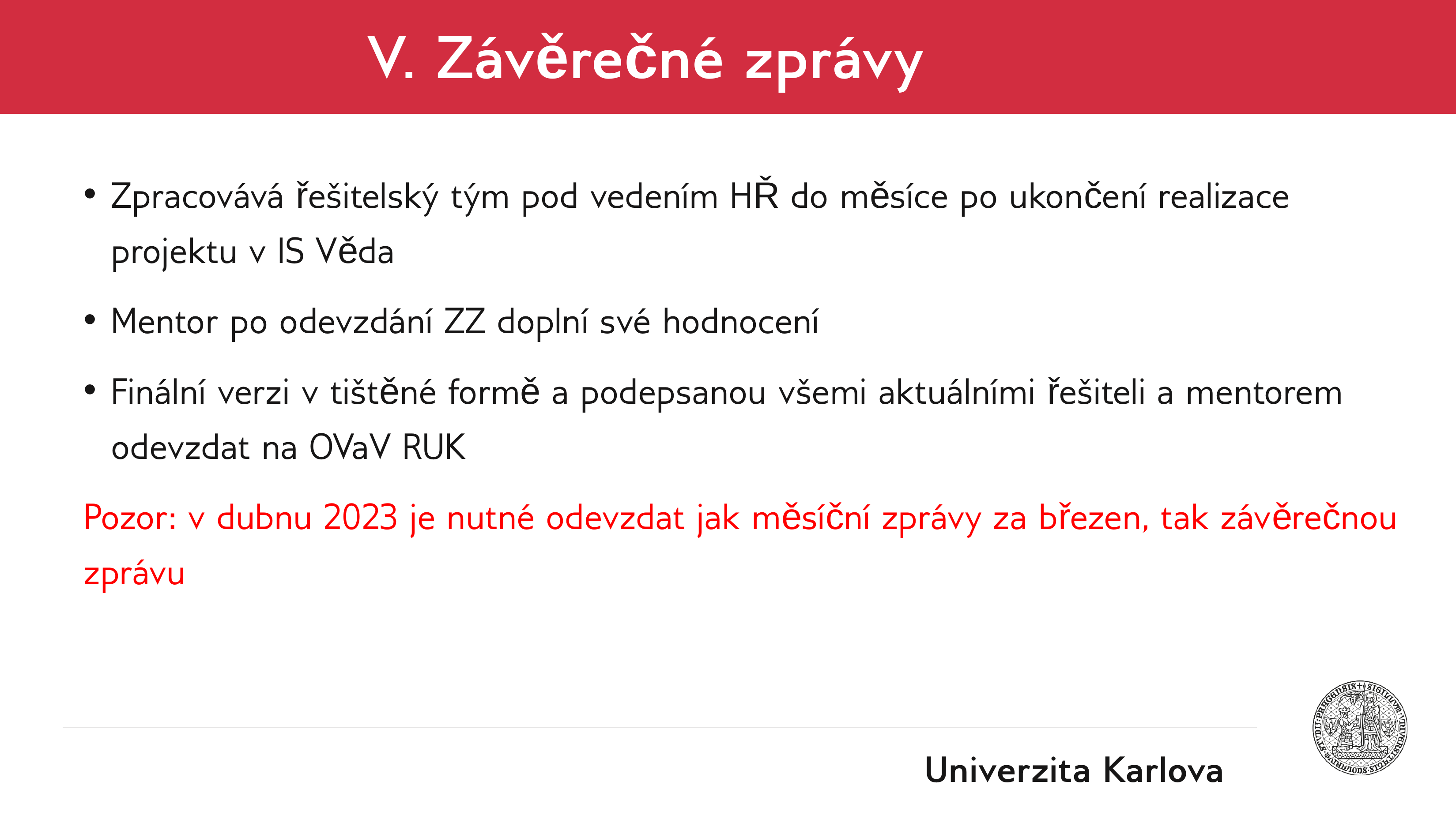

V. Závěrečné zprávy
Zpracovává řešitelský tým pod vedením HŘ do měsíce po ukončení realizace projektu v IS Věda
Mentor po odevzdání ZZ doplní své hodnocení
Finální verzi v tištěné formě a podepsanou všemi aktuálními řešiteli a mentorem odevzdat na OVaV RUK
Pozor: v dubnu 2023 je nutné odevzdat jak měsíční zprávy za březen, tak závěrečnou zprávu